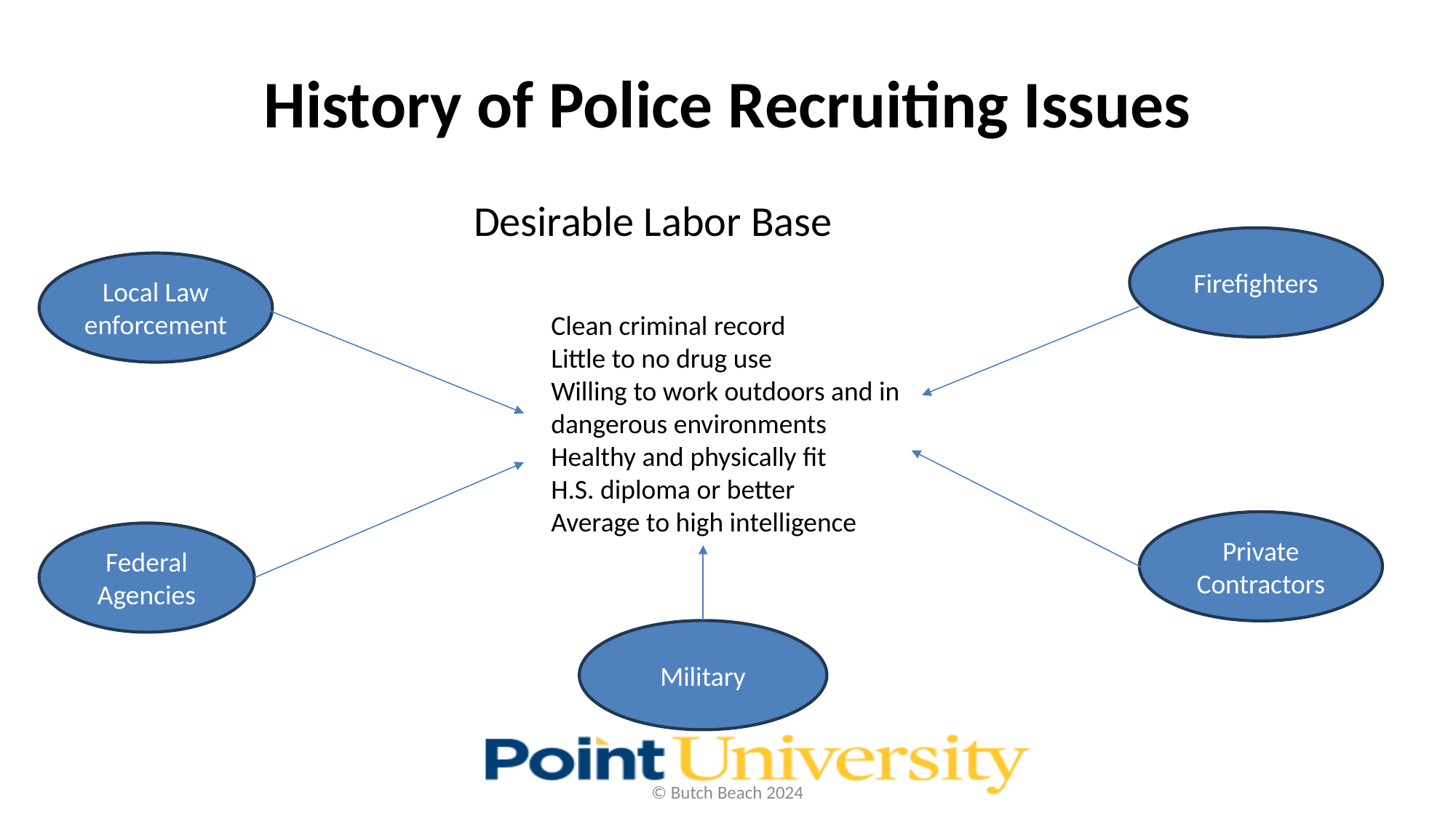

# History of Police Recruiting Issues
Desirable Labor Base
Firefighters
Local Law enforcement
Clean criminal record
Little to no drug use
Willing to work outdoors and in dangerous environments
Healthy and physically fit
H.S. diploma or better
Average to high intelligence
Private Contractors
Federal Agencies
Military
© Butch Beach 2024